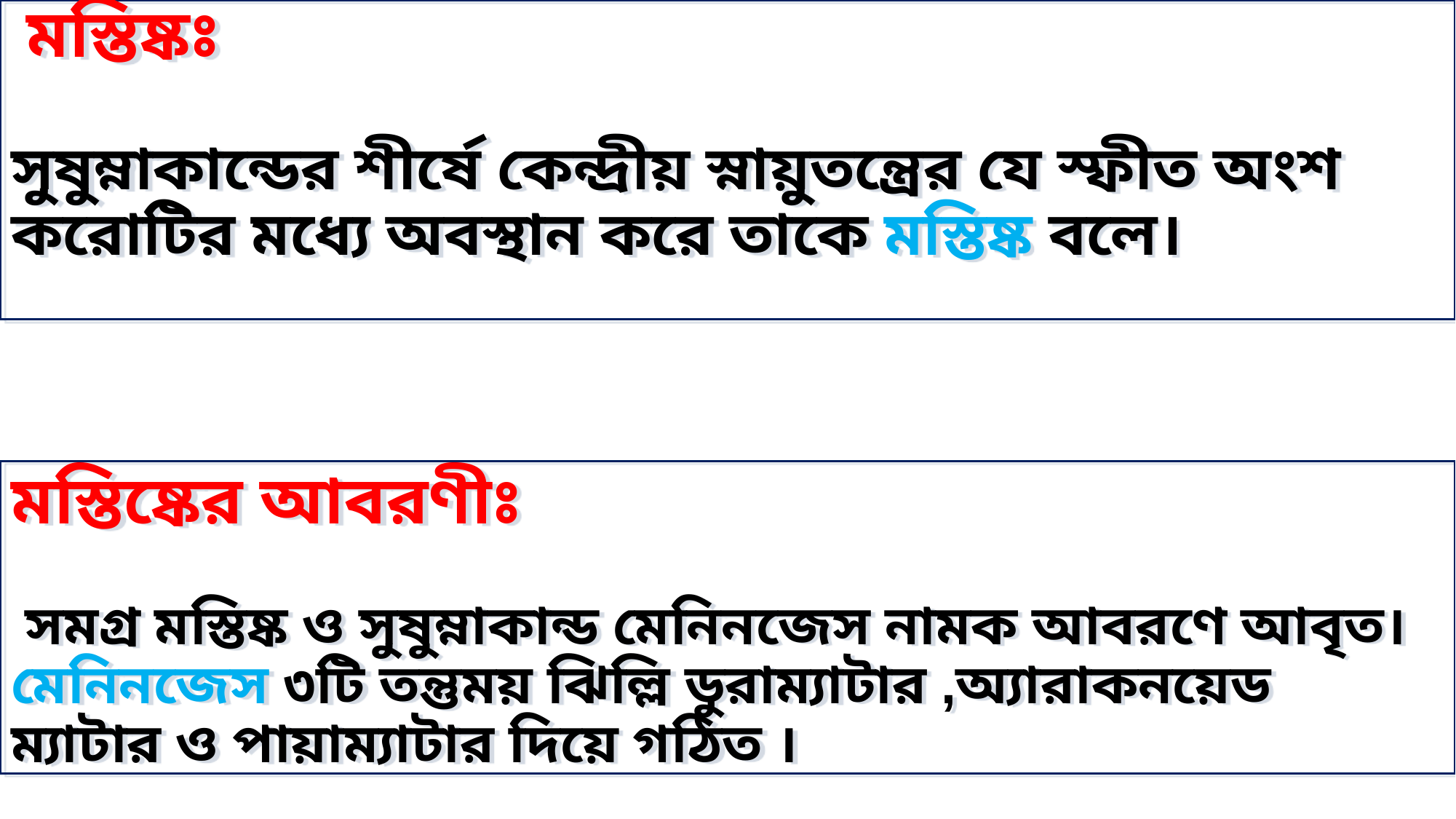

# মস্তিষ্কঃ সুষুম্নাকান্ডের শীর্ষে কেন্দ্রীয় স্নায়ুতন্ত্রের যে স্ফীত অংশ
করোটির মধ্যে অবস্থান করে তাকে মস্তিষ্ক বলে।

মস্তিষ্কের আবরণীঃ
                                                                                                       সমগ্র মস্তিষ্ক ও সুষুম্নাকান্ড মেনিনজেস নামক আবরণে আবৃত।
মেনিনজেস ৩টি তন্তুময় ঝিল্লি ডুরাম্যাটার ,অ্যারাকনয়েড
ম্যাটার ও পায়াম্যাটার দিয়ে গঠিত ।